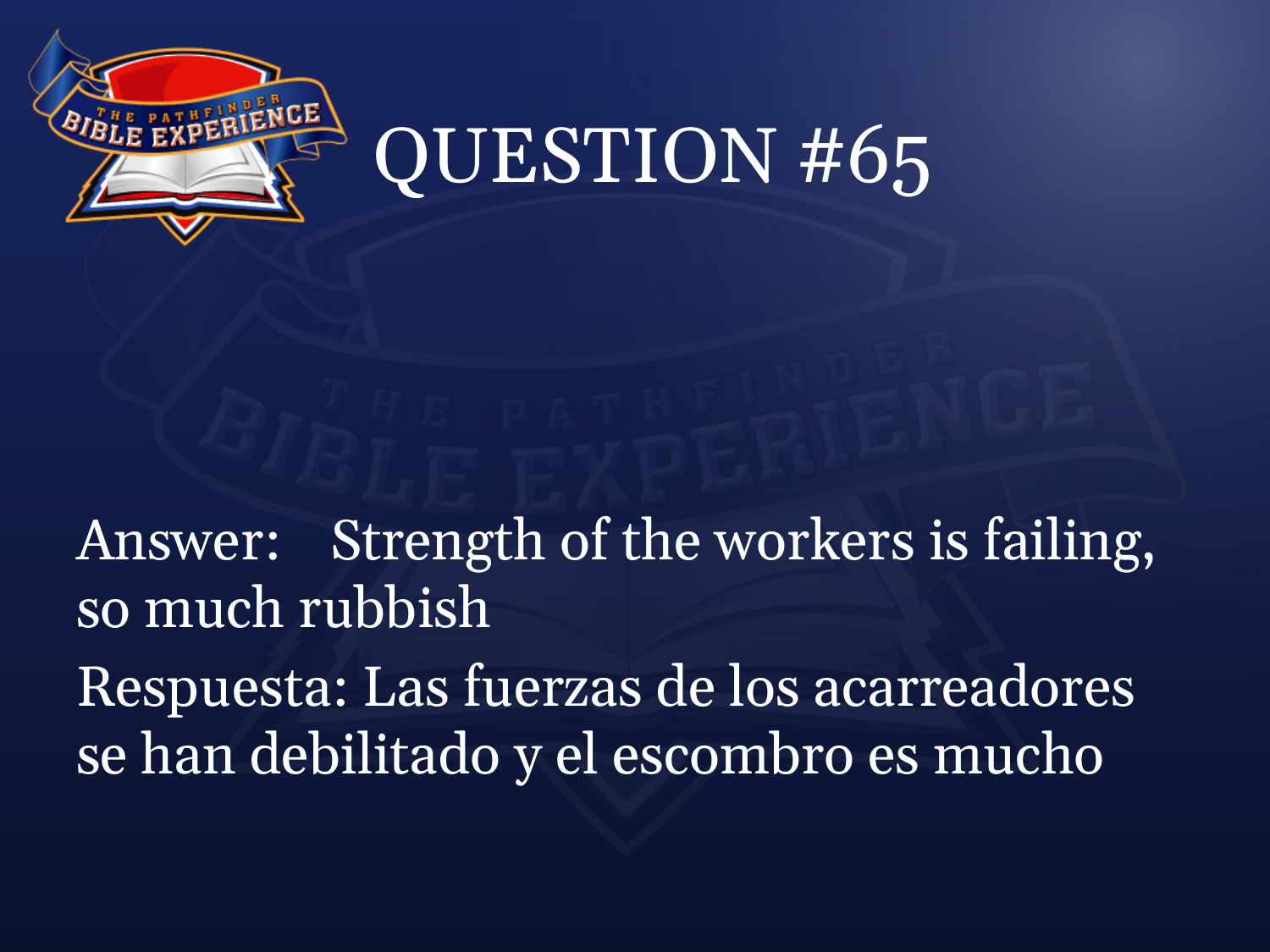

# QUESTION #65

Answer:	Strength of the workers is failing, so much rubbish
Respuesta: Las fuerzas de los acarreadores se han debilitado y el escombro es mucho